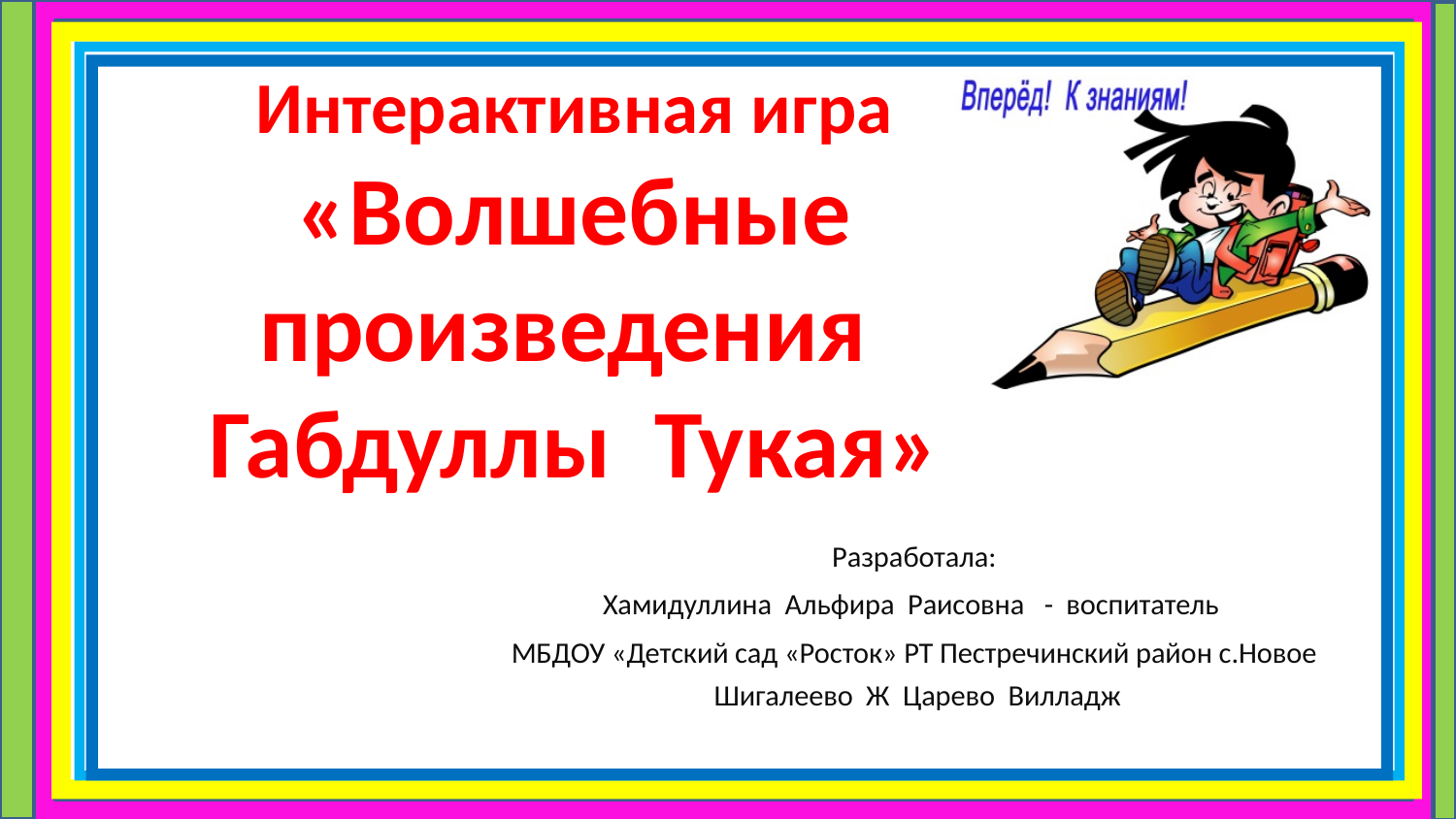

# Интерактивная игра «Волшебные произведения Габдуллы  Тукая»
Разработала:
Хамидуллина  Альфира  Раисовна   -  воспитатель
МБДОУ «Детский сад «Росток» РТ Пестречинский район с.Новое  Шигалеево  Ж  Царево  Вилладж